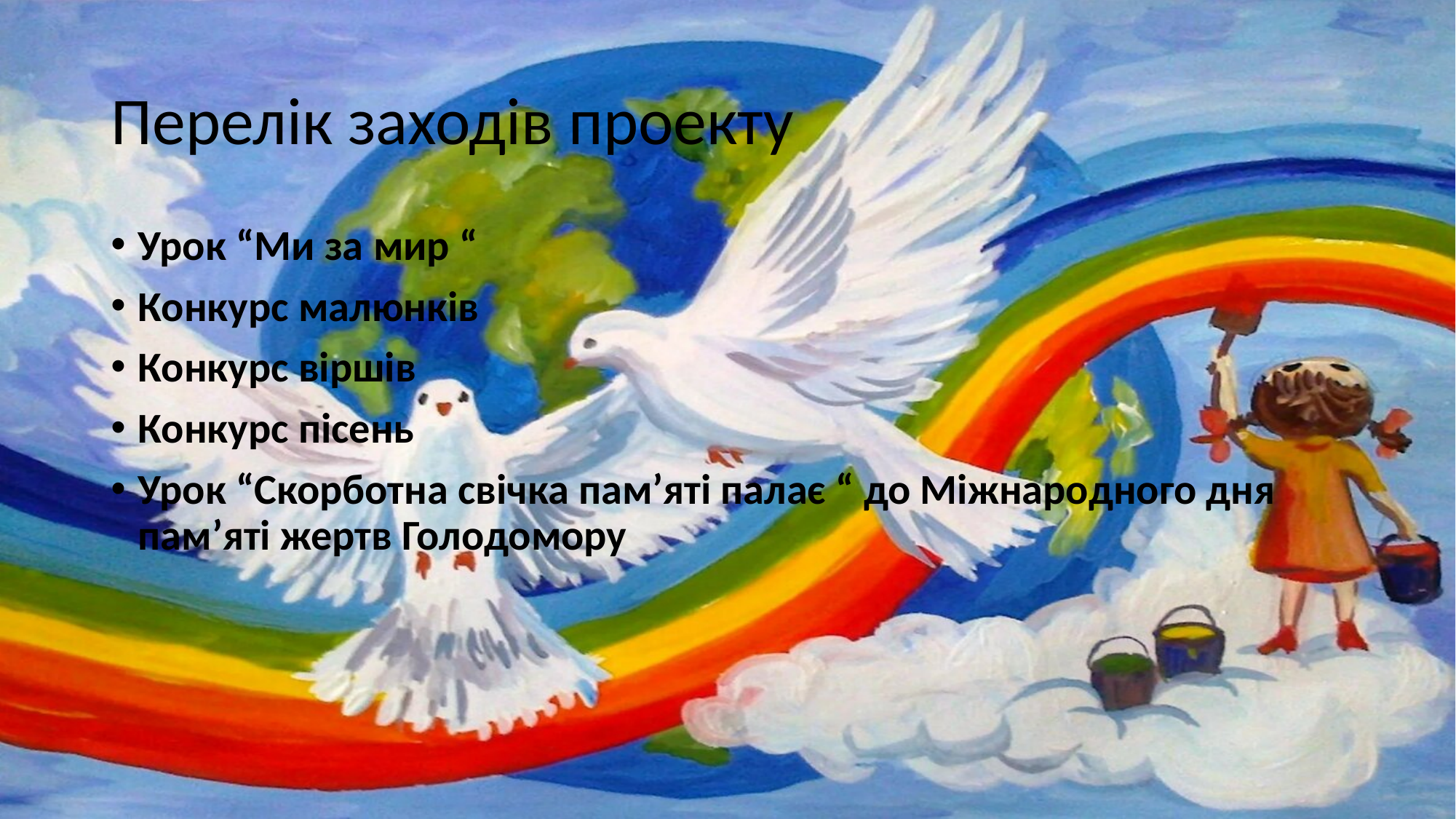

# Перелік заходів проекту
Урок “Ми за мир “
Конкурс малюнків
Конкурс віршів
Конкурс пісень
Урок “Скорботна свічка пам’яті палає “ до Міжнародного дня пам’яті жертв Голодомору